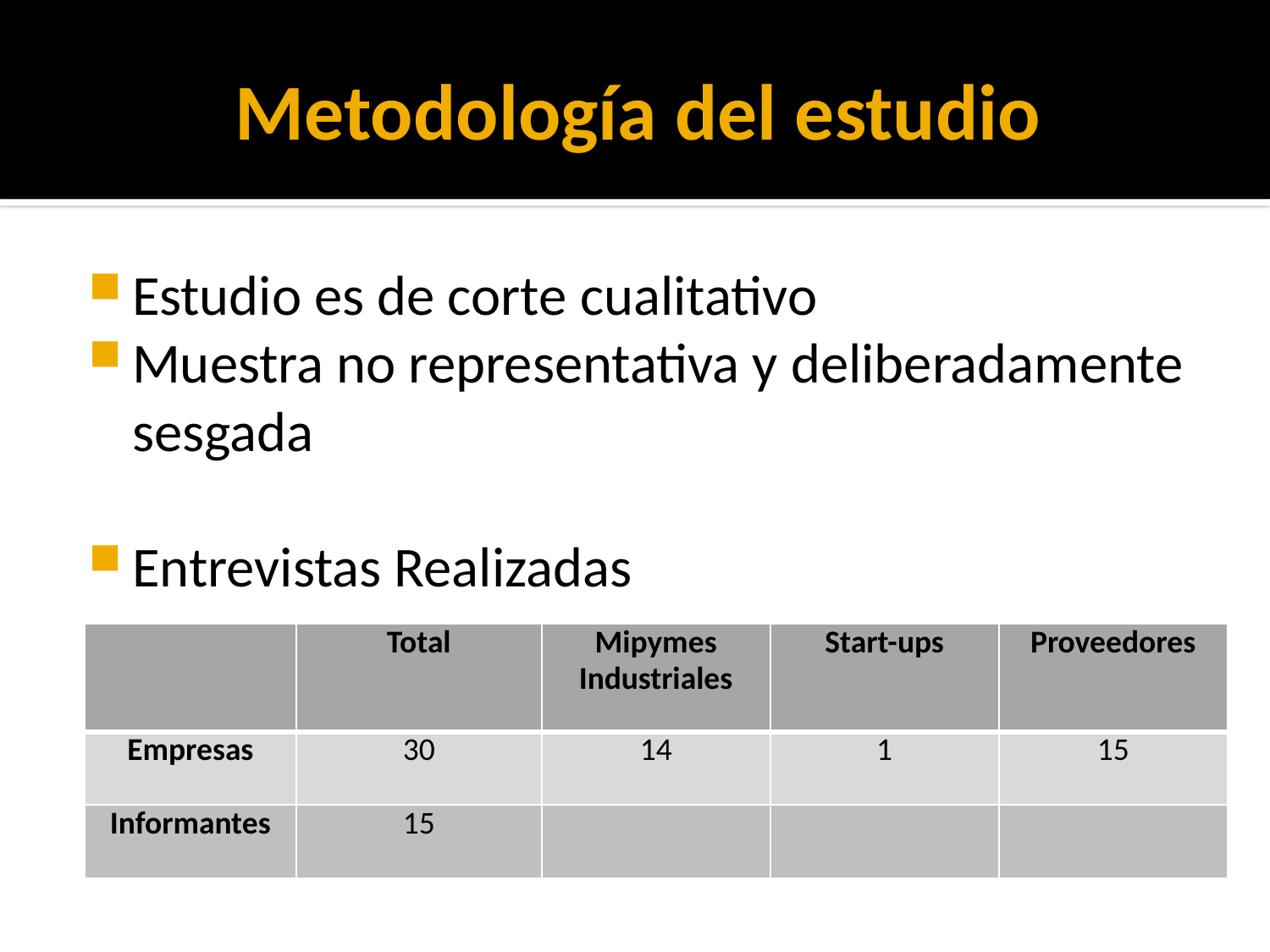

# Metodología del estudio
Estudio es de corte cualitativo
Muestra no representativa y deliberadamente sesgada

Entrevistas Realizadas

|  | Total | Mipymes Industriales | Start-ups | Proveedores |
| --- | --- | --- | --- | --- |
| Empresas | 30 | 14 | 1 | 15 |
| Informantes | 15 |  |  |  |